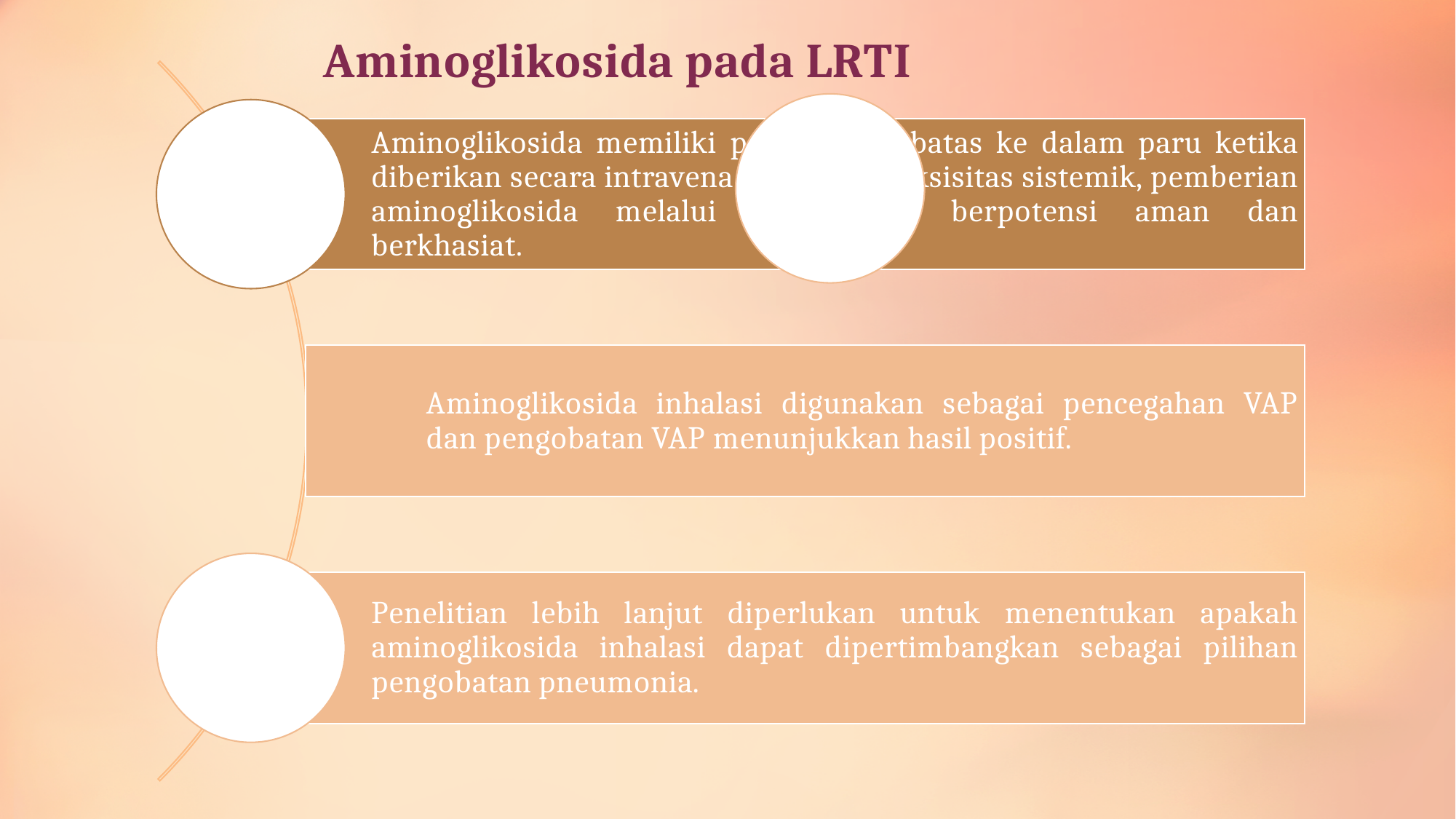

Aminoglikosida pada LRTI
Aminoglikosida memiliki penetrasi terbatas ke dalam paru ketika diberikan secara intravena dan risiko toksisitas sistemik, pemberian aminoglikosida melalui aerosolisasi berpotensi aman dan berkhasiat.
Aminoglikosida inhalasi digunakan sebagai pencegahan VAP dan pengobatan VAP menunjukkan hasil positif.
Penelitian lebih lanjut diperlukan untuk menentukan apakah aminoglikosida inhalasi dapat dipertimbangkan sebagai pilihan pengobatan pneumonia.